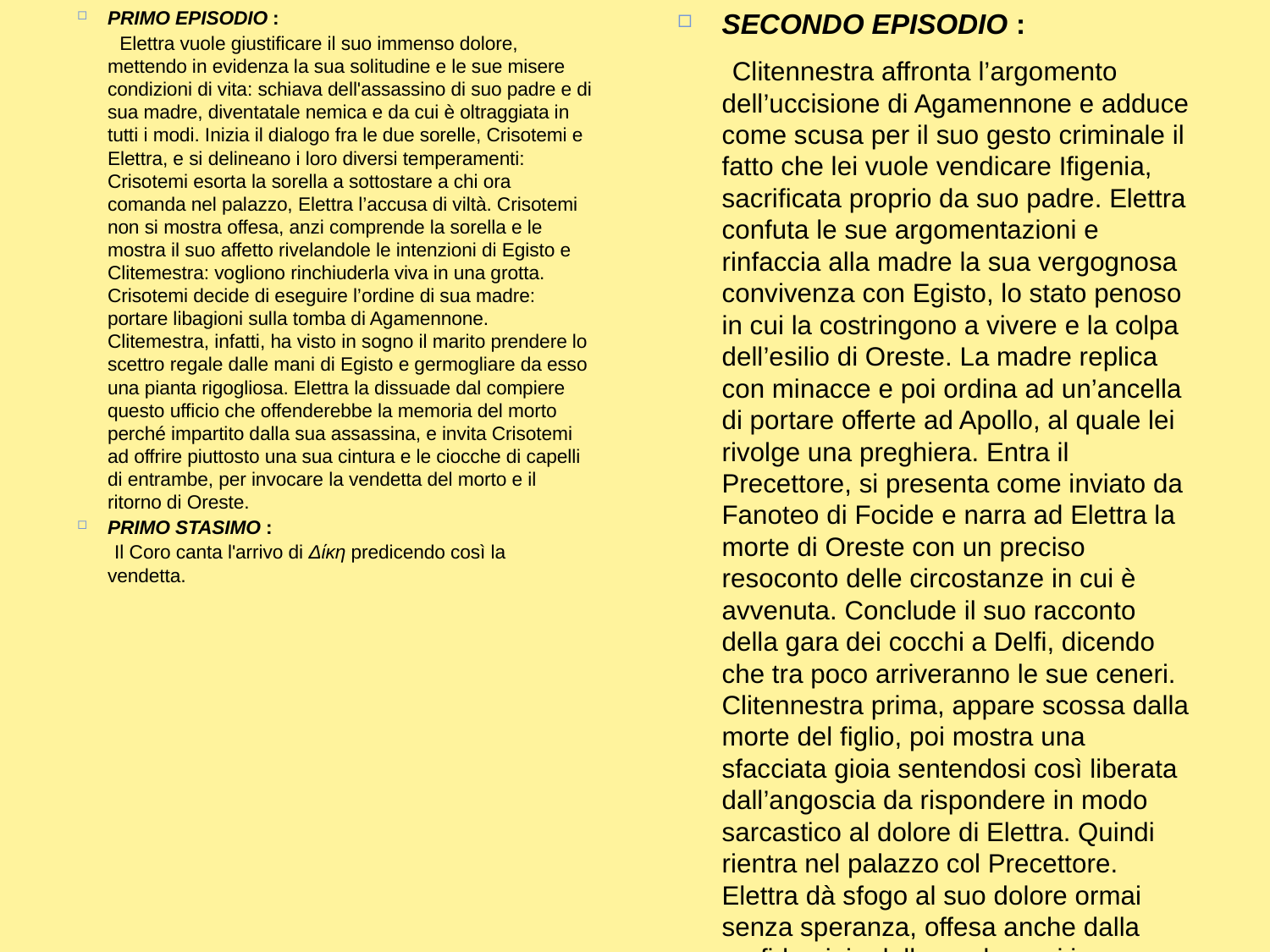

PRIMO EPISODIO :
        Elettra vuole giustificare il suo immenso dolore, mettendo in evidenza la sua solitudine e le sue misere condizioni di vita: schiava dell'assassino di suo padre e di sua madre, diventatale nemica e da cui è oltraggiata in tutti i modi. Inizia il dialogo fra le due sorelle, Crisotemi e Elettra, e si delineano i loro diversi temperamenti: Crisotemi esorta la sorella a sottostare a chi ora comanda nel palazzo, Elettra l’accusa di viltà. Crisotemi non si mostra offesa, anzi comprende la sorella e le mostra il suo affetto rivelandole le intenzioni di Egisto e Clitemestra: vogliono rinchiuderla viva in una grotta. Crisotemi decide di eseguire l’ordine di sua madre: portare libagioni sulla tomba di Agamennone. Clitemestra, infatti, ha visto in sogno il marito prendere lo scettro regale dalle mani di Egisto e germogliare da esso una pianta rigogliosa. Elettra la dissuade dal compiere questo ufficio che offenderebbe la memoria del morto perché impartito dalla sua assassina, e invita Crisotemi ad offrire piuttosto una sua cintura e le ciocche di capelli di entrambe, per invocare la vendetta del morto e il ritorno di Oreste.
PRIMO STASIMO :
       Il Coro canta l'arrivo di Δίκη predicendo così la vendetta.

SECONDO EPISODIO :
       Clitennestra affronta l’argomento dell’uccisione di Agamennone e adduce come scusa per il suo gesto criminale il fatto che lei vuole vendicare Ifigenia, sacrificata proprio da suo padre. Elettra confuta le sue argomentazioni e rinfaccia alla madre la sua vergognosa convivenza con Egisto, lo stato penoso in cui la costringono a vivere e la colpa dell’esilio di Oreste. La madre replica con minacce e poi ordina ad un’ancella di portare offerte ad Apollo, al quale lei rivolge una preghiera. Entra il Precettore, si presenta come inviato da Fanoteo di Focide e narra ad Elettra la morte di Oreste con un preciso resoconto delle circostanze in cui è avvenuta. Conclude il suo racconto della gara dei cocchi a Delfi, dicendo che tra poco arriveranno le sue ceneri. Clitennestra prima, appare scossa dalla morte del figlio, poi mostra una sfacciata gioia sentendosi così liberata dall’angoscia da rispondere in modo sarcastico al dolore di Elettra. Quindi rientra nel palazzo col Precettore.  Elettra dà sfogo al suo dolore ormai senza speranza, offesa anche dalla perfida gioia della madre; poi invoca Oreste, vede profilarsi per lei una vita da schiava e grida tutta la sua disperazione augurandosi la morte.